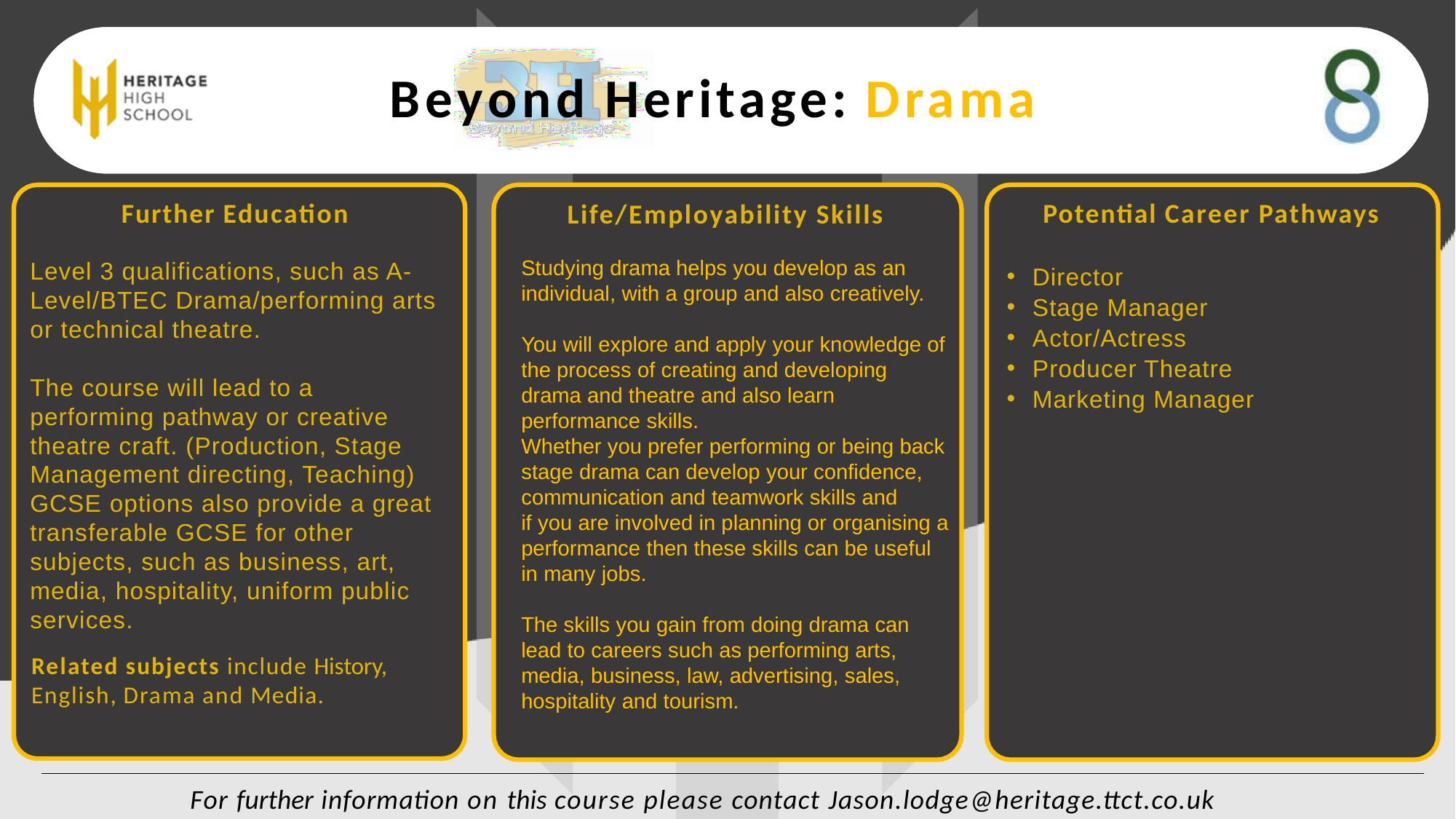

# Beyond Heritage: Drama

Further Education
Potential Career Pathways
Life/Employability Skills
Studying drama helps you develop as an individual, with a group and also creatively.

You will explore and apply your knowledge of the process of creating and developing drama and theatre and also learn performance skills.
Whether you prefer performing or being back stage drama can develop your confidence, communication and teamwork skills and if you are involved in planning or organising a performance then these skills can be useful in many jobs.

The skills you gain from doing drama can lead to careers such as performing arts, media, business, law, advertising, sales, hospitality and tourism.

Level 3 qualifications, such as A-Level/BTEC Drama/performing arts or technical theatre.

The course will lead to a performing pathway or creative theatre craft. (Production, Stage Management directing, Teaching) GCSE options also provide a great transferable GCSE for other subjects, such as business, art, media, hospitality, uniform public services.

Director
Stage Manager
Actor/Actress
Producer Theatre
Marketing Manager
Related subjects include History, English, Drama and Media.
For further information on this course please contact Jason.lodge@heritage.ttct.co.uk